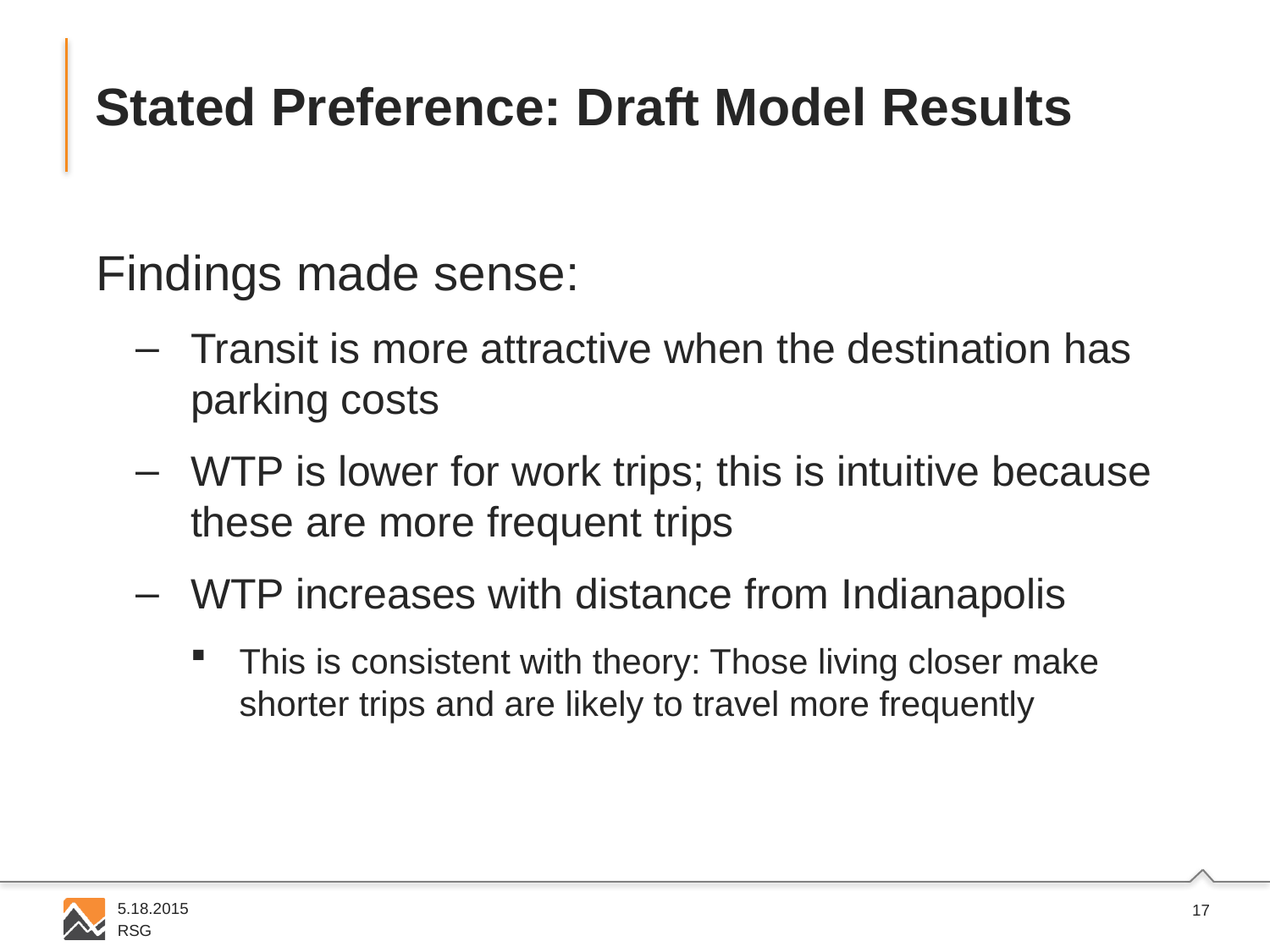

# Stated Preference: Draft Model Results
Findings made sense:
Transit is more attractive when the destination has parking costs
WTP is lower for work trips; this is intuitive because these are more frequent trips
WTP increases with distance from Indianapolis
This is consistent with theory: Those living closer make shorter trips and are likely to travel more frequently